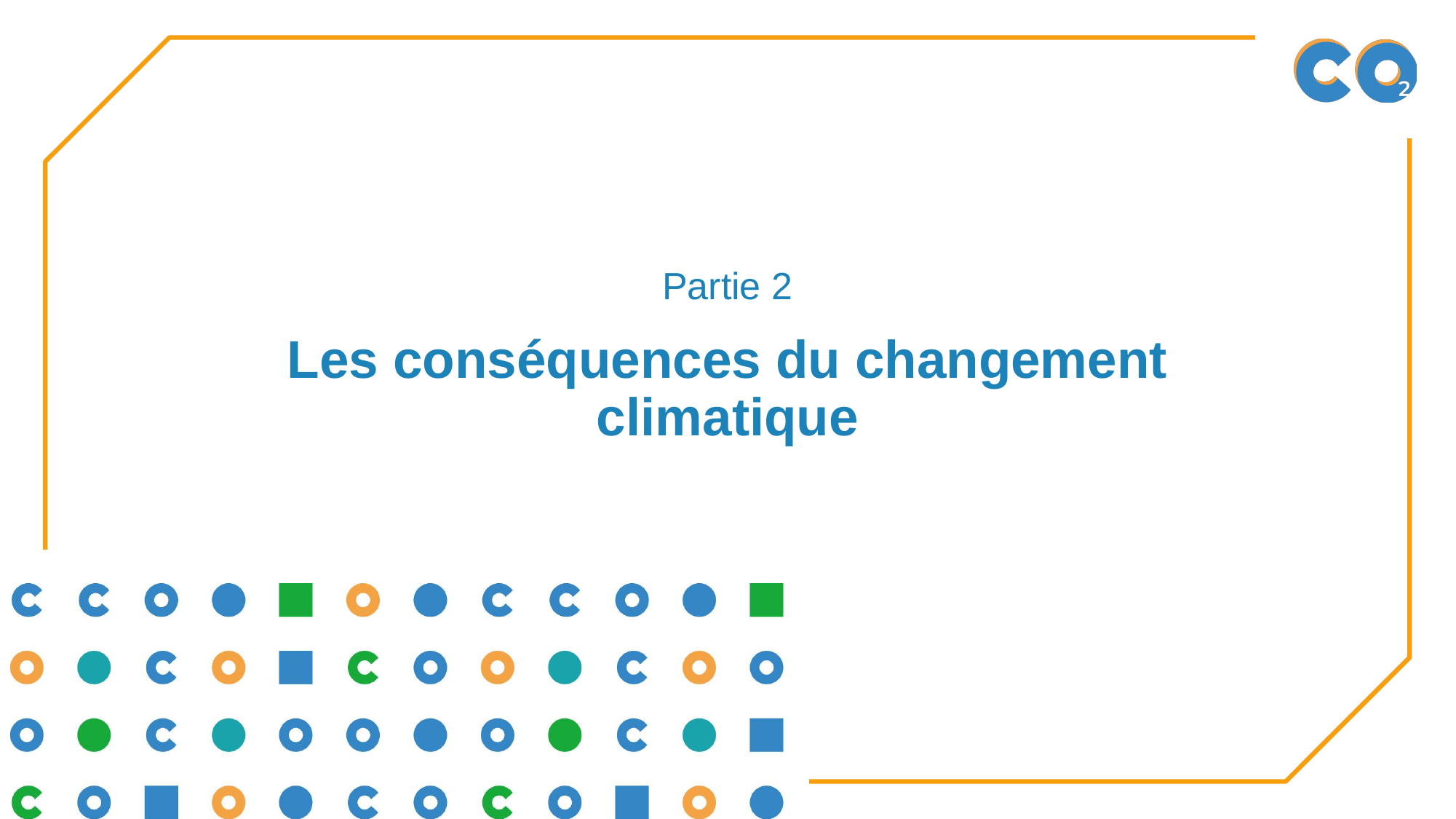

Partie 2
# Les conséquences du changement climatique